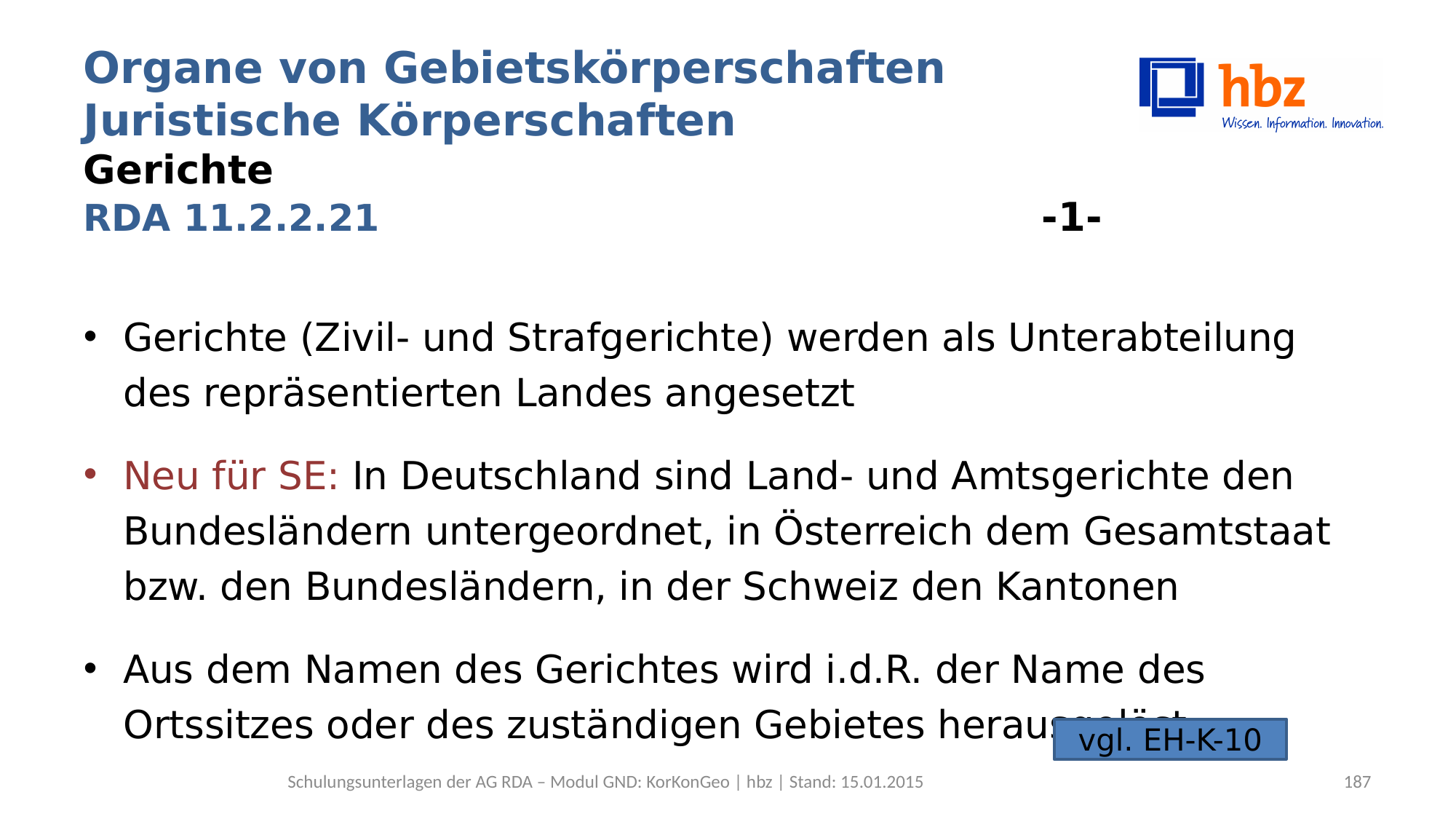

# Organe von Gebietskörperschaften Juristische Körperschaften Gerichte RDA 11.2.2.21                                                    -1-
Gerichte (Zivil- und Strafgerichte) werden als Unterabteilung des repräsentierten Landes angesetzt
Neu für SE: In Deutschland sind Land- und Amtsgerichte den Bundesländern untergeordnet, in Österreich dem Gesamtstaat bzw. den Bundesländern, in der Schweiz den Kantonen
Aus dem Namen des Gerichtes wird i.d.R. der Name des Ortssitzes oder des zuständigen Gebietes herausgelöst

vgl. EH-K-10
Schulungsunterlagen der AG RDA – Modul GND: KorKonGeo | hbz | Stand: 15.01.2015
187